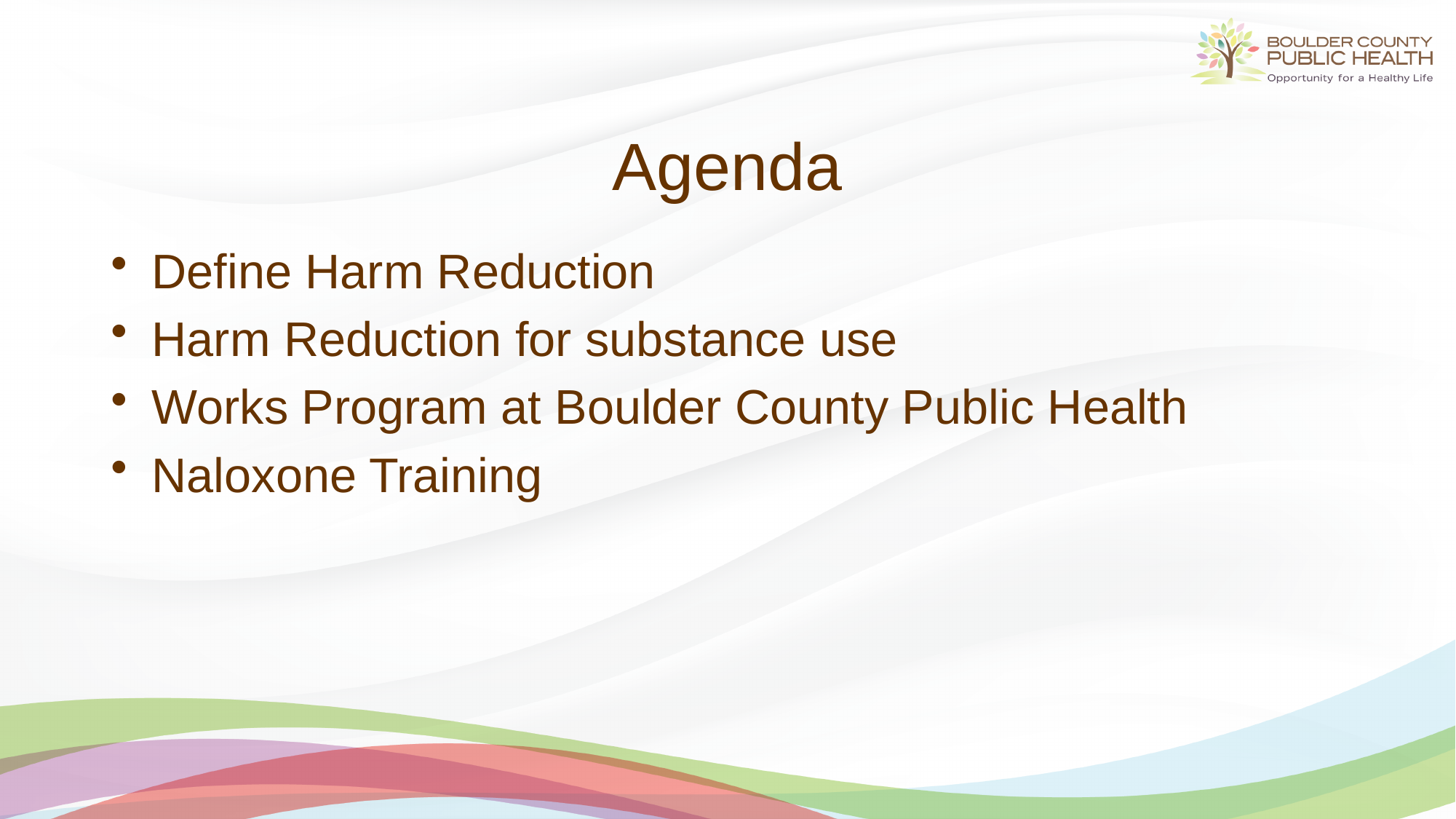

# Agenda
Define Harm Reduction
Harm Reduction for substance use
Works Program at Boulder County Public Health
Naloxone Training